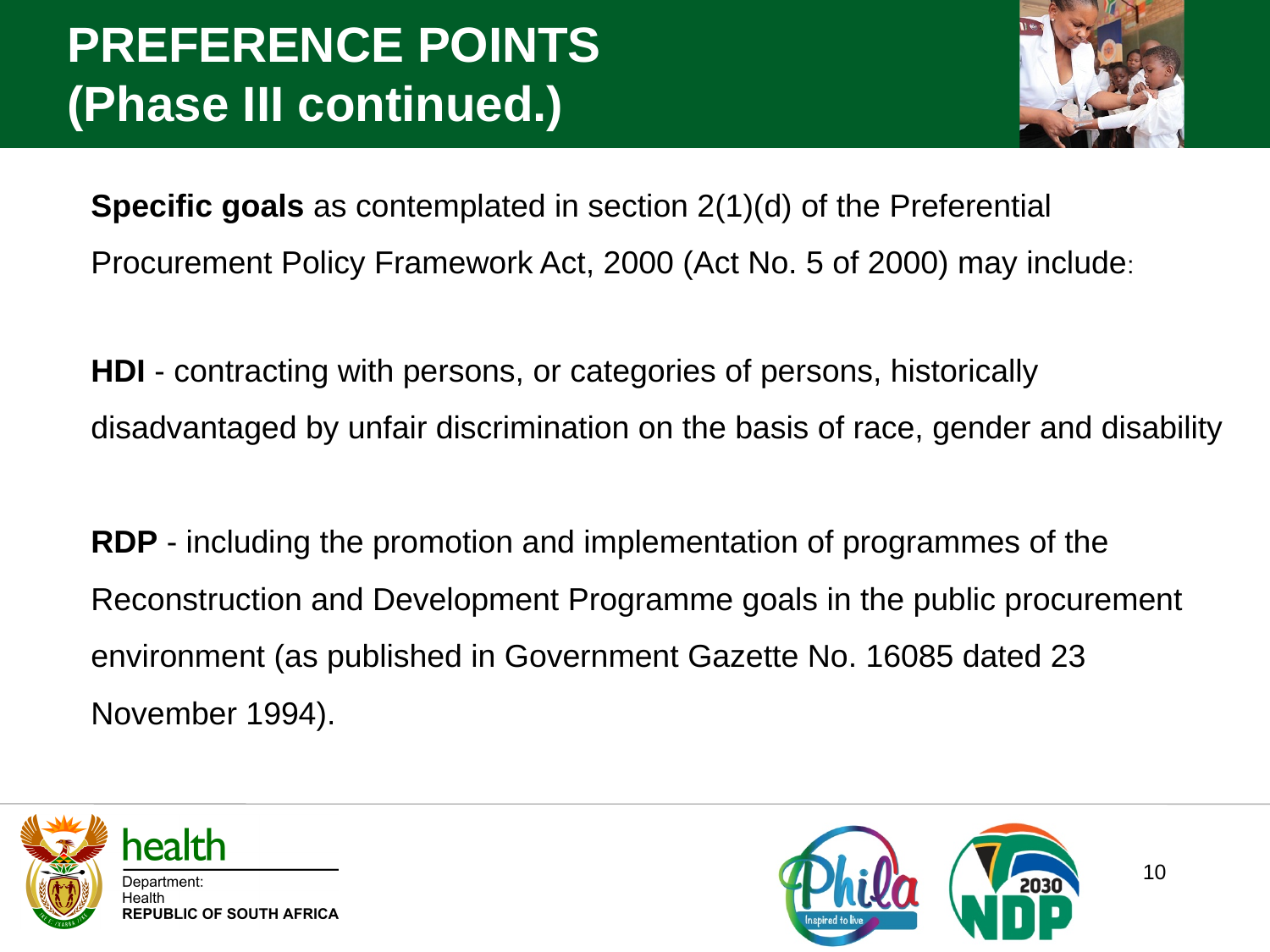

PREFERENCE POINTS
(Phase III continued.)
Specific goals as contemplated in section 2(1)(d) of the Preferential Procurement Policy Framework Act, 2000 (Act No. 5 of 2000) may include:

HDI - contracting with persons, or categories of persons, historically disadvantaged by unfair discrimination on the basis of race, gender and disability

RDP - including the promotion and implementation of programmes of the Reconstruction and Development Programme goals in the public procurement environment (as published in Government Gazette No. 16085 dated 23 November 1994).

10